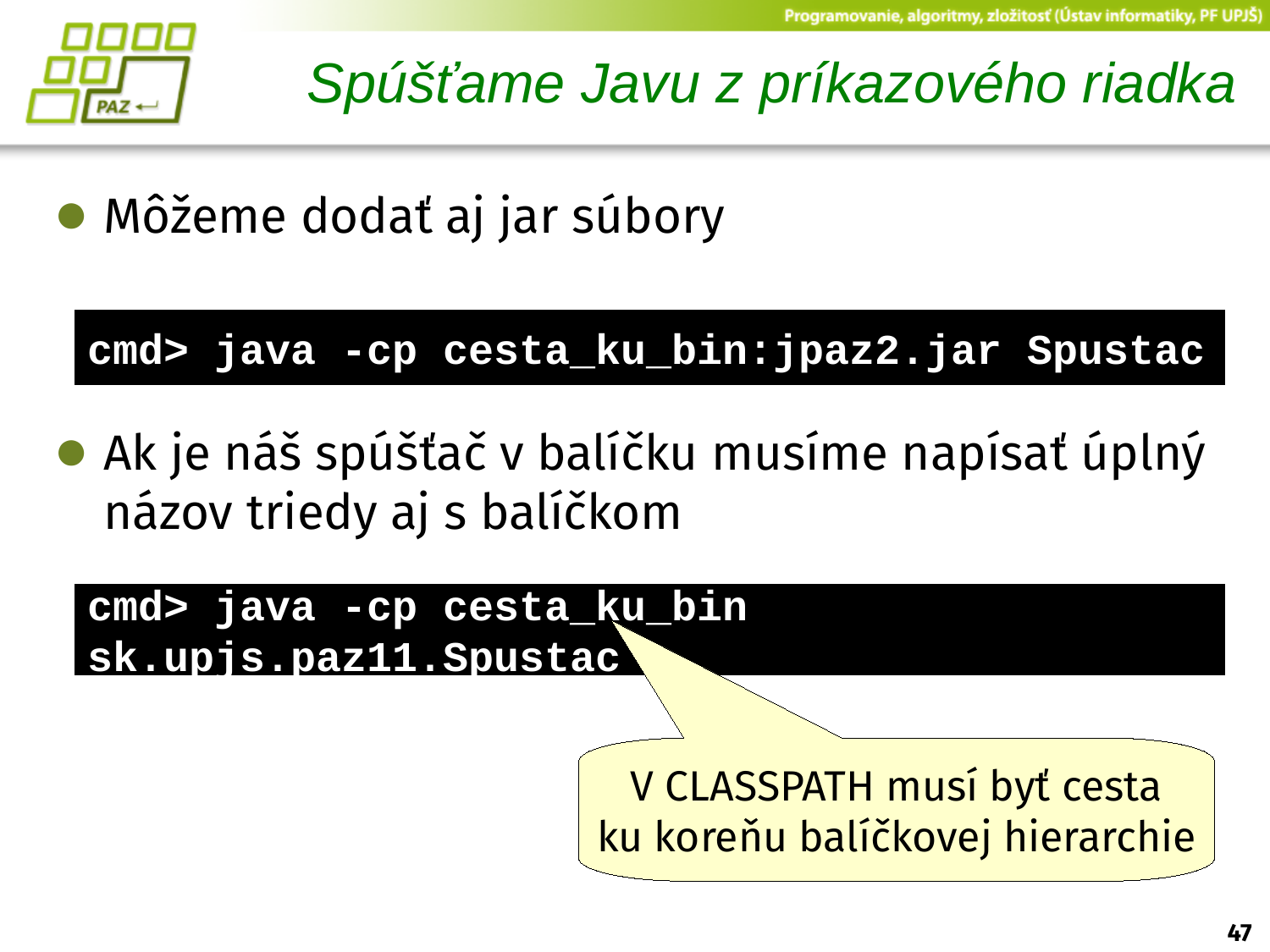

# Spúšťame Javu z príkazového riadka
Môžeme dodať aj jar súbory

Ak je náš spúšťač v balíčku musíme napísať úplný názov triedy aj s balíčkom

cmd> java -cp cesta_ku_bin:jpaz2.jar Spustac
cmd> java -cp cesta_ku_bin sk.upjs.paz11.Spustac
V CLASSPATH musí byť cesta
ku koreňu balíčkovej hierarchie